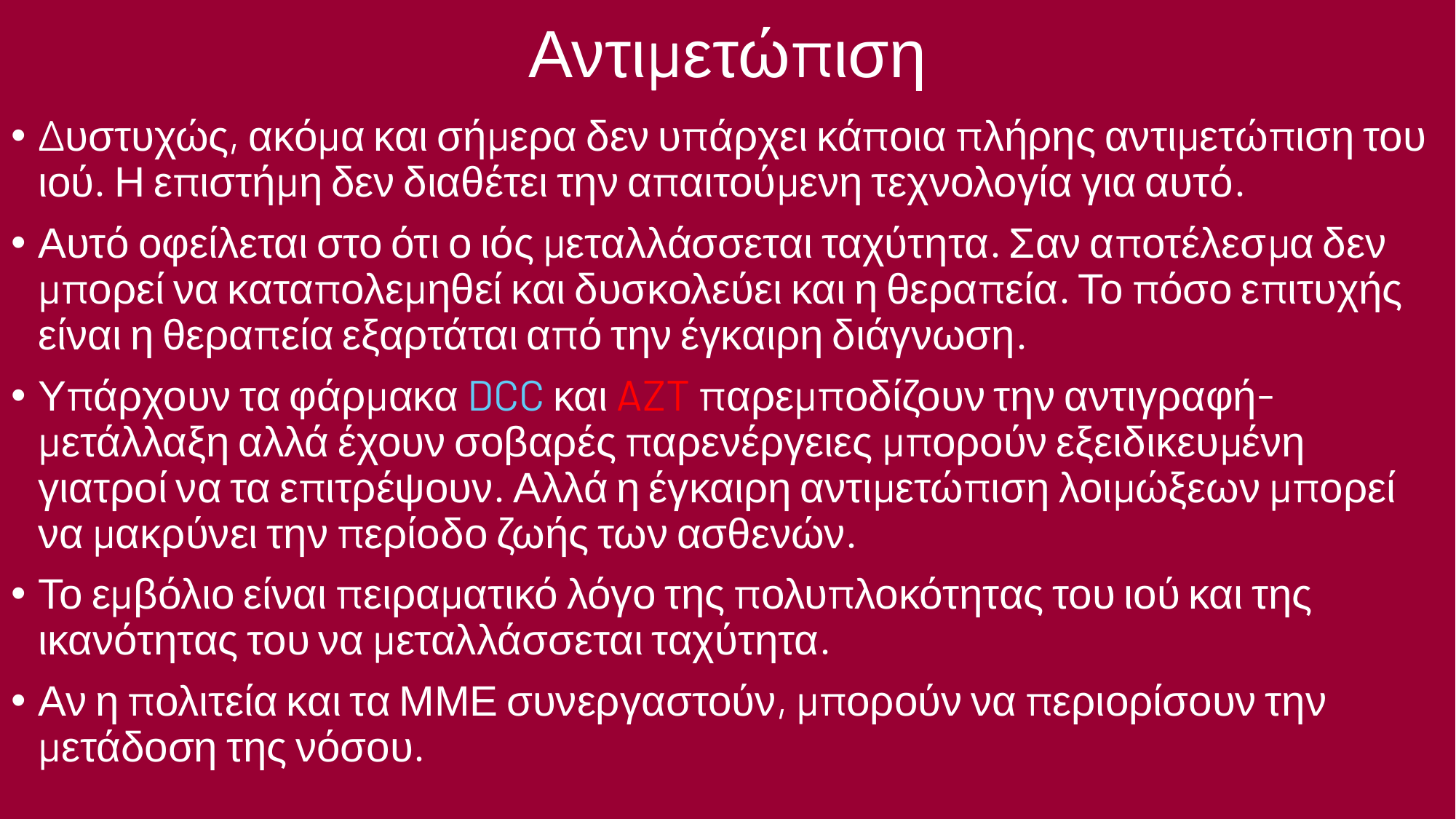

# Αντιμετώπιση
Δυστυχώς, ακόμα και σήμερα δεν υπάρχει κάποια πλήρης αντιμετώπιση του ιού. Η επιστήμη δεν διαθέτει την απαιτούμενη τεχνολογία για αυτό.
Αυτό οφείλεται στο ότι ο ιός μεταλλάσσεται ταχύτητα. Σαν αποτέλεσμα δεν μπορεί να καταπολεμηθεί και δυσκολεύει και η θεραπεία. Το πόσο επιτυχής είναι η θεραπεία εξαρτάται από την έγκαιρη διάγνωση.
Υπάρχουν τα φάρμακα DCC και AZT παρεμποδίζουν την αντιγραφή-μετάλλαξη αλλά έχουν σοβαρές παρενέργειες μπορούν εξειδικευμένη γιατροί να τα επιτρέψουν. Αλλά η έγκαιρη αντιμετώπιση λοιμώξεων μπορεί να μακρύνει την περίοδο ζωής των ασθενών.
Το εμβόλιο είναι πειραματικό λόγο της πολυπλοκότητας του ιού και της ικανότητας του να μεταλλάσσεται ταχύτητα.
Αν η πολιτεία και τα ΜΜΕ συνεργαστούν, μπορούν να περιορίσουν την μετάδοση της νόσου.